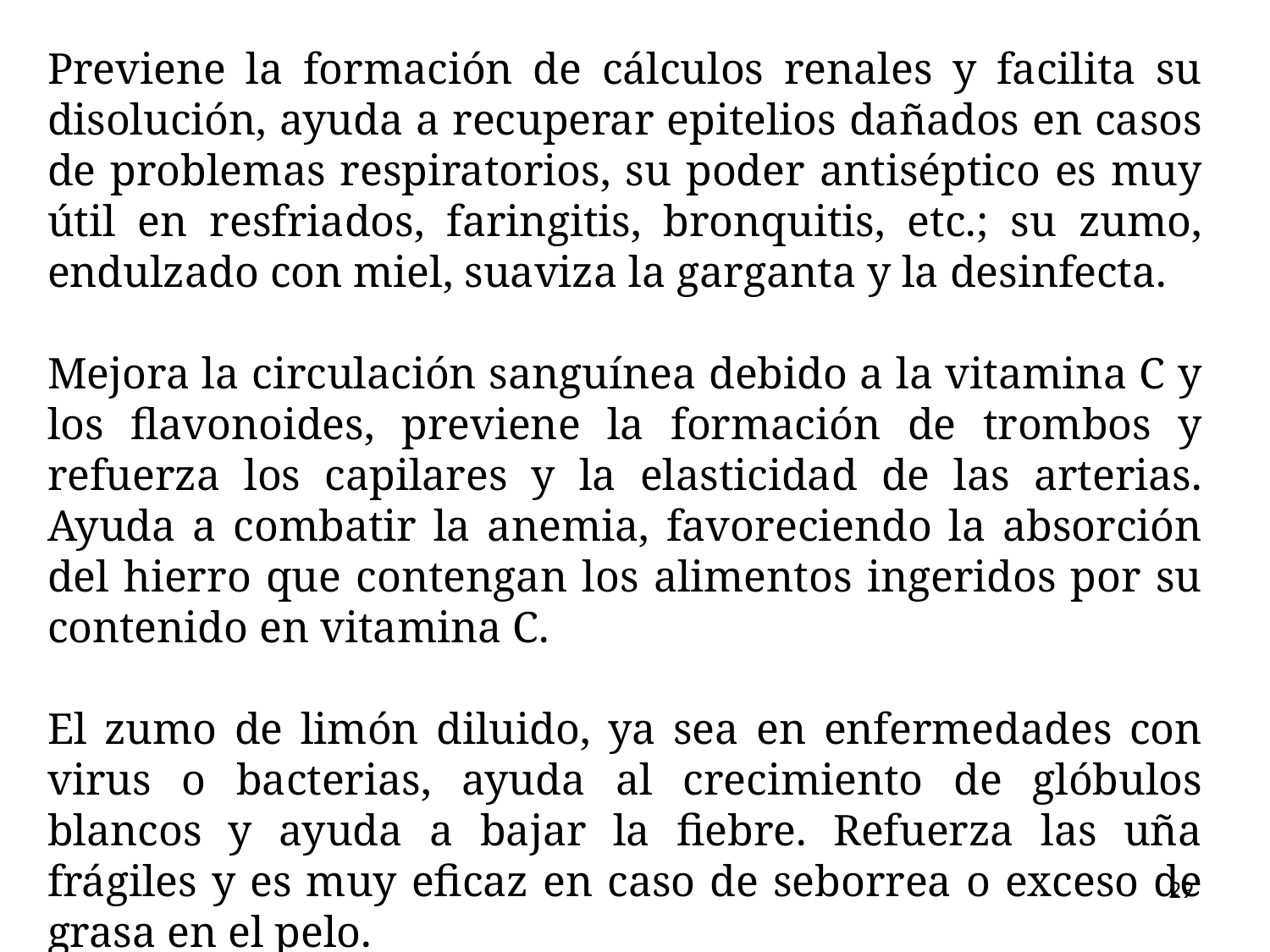

Previene la formación de cálculos renales y facilita su disolución, ayuda a recuperar epitelios dañados en casos de problemas respiratorios, su poder antiséptico es muy útil en resfriados, faringitis, bronquitis, etc.; su zumo, endulzado con miel, suaviza la garganta y la desinfecta.

Mejora la circulación sanguínea debido a la vitamina C y los flavonoides, previene la formación de trombos y refuerza los capilares y la elasticidad de las arterias. Ayuda a combatir la anemia, favoreciendo la absorción del hierro que contengan los alimentos ingeridos por su contenido en vitamina C.

El zumo de limón diluido, ya sea en enfermedades con virus o bacterias, ayuda al crecimiento de glóbulos blancos y ayuda a bajar la fiebre. Refuerza las uña frágiles y es muy eficaz en caso de seborrea o exceso de grasa en el pelo.

29